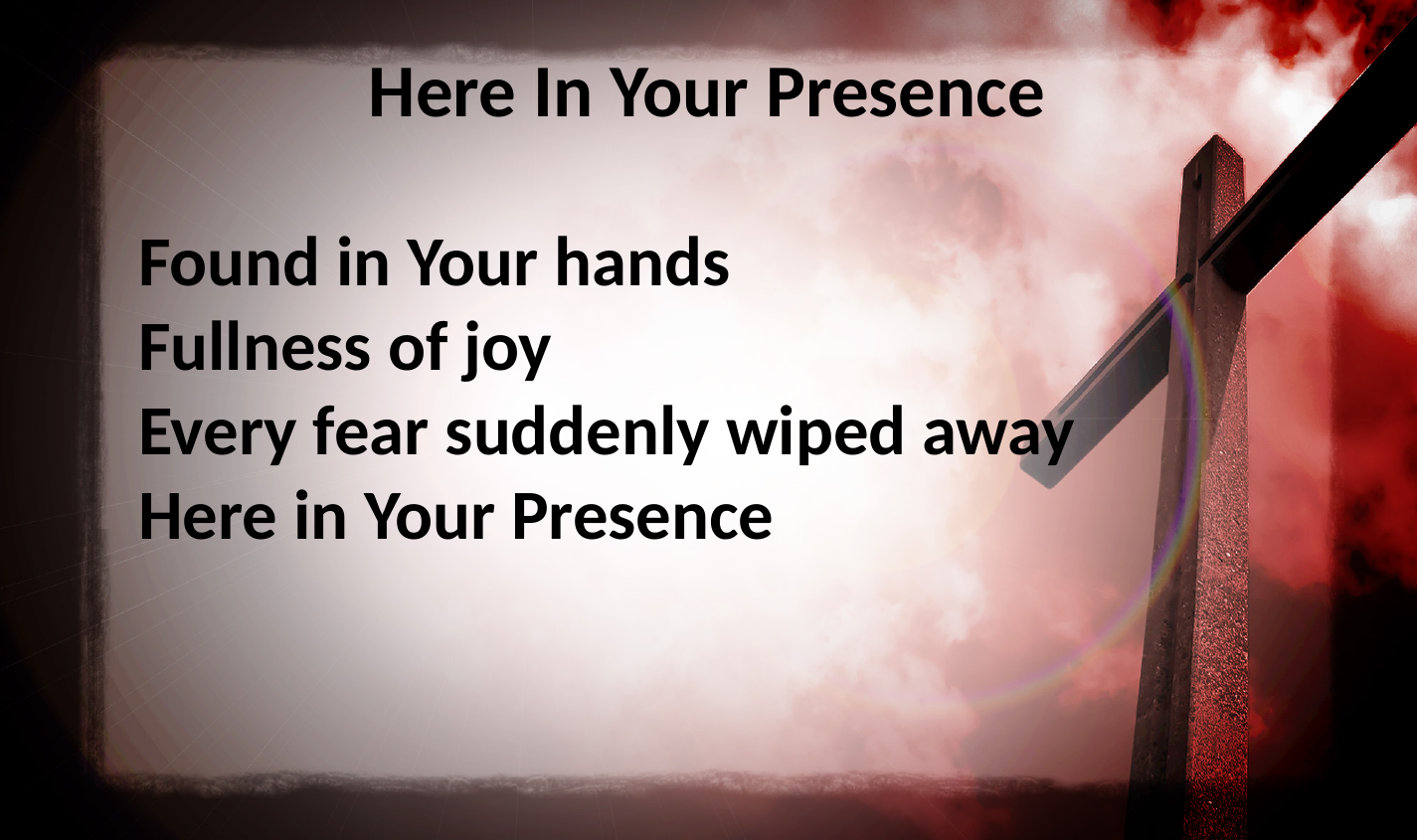

Here In Your Presence
Found in Your hands
Fullness of joy
Every fear suddenly wiped away
Here in Your Presence